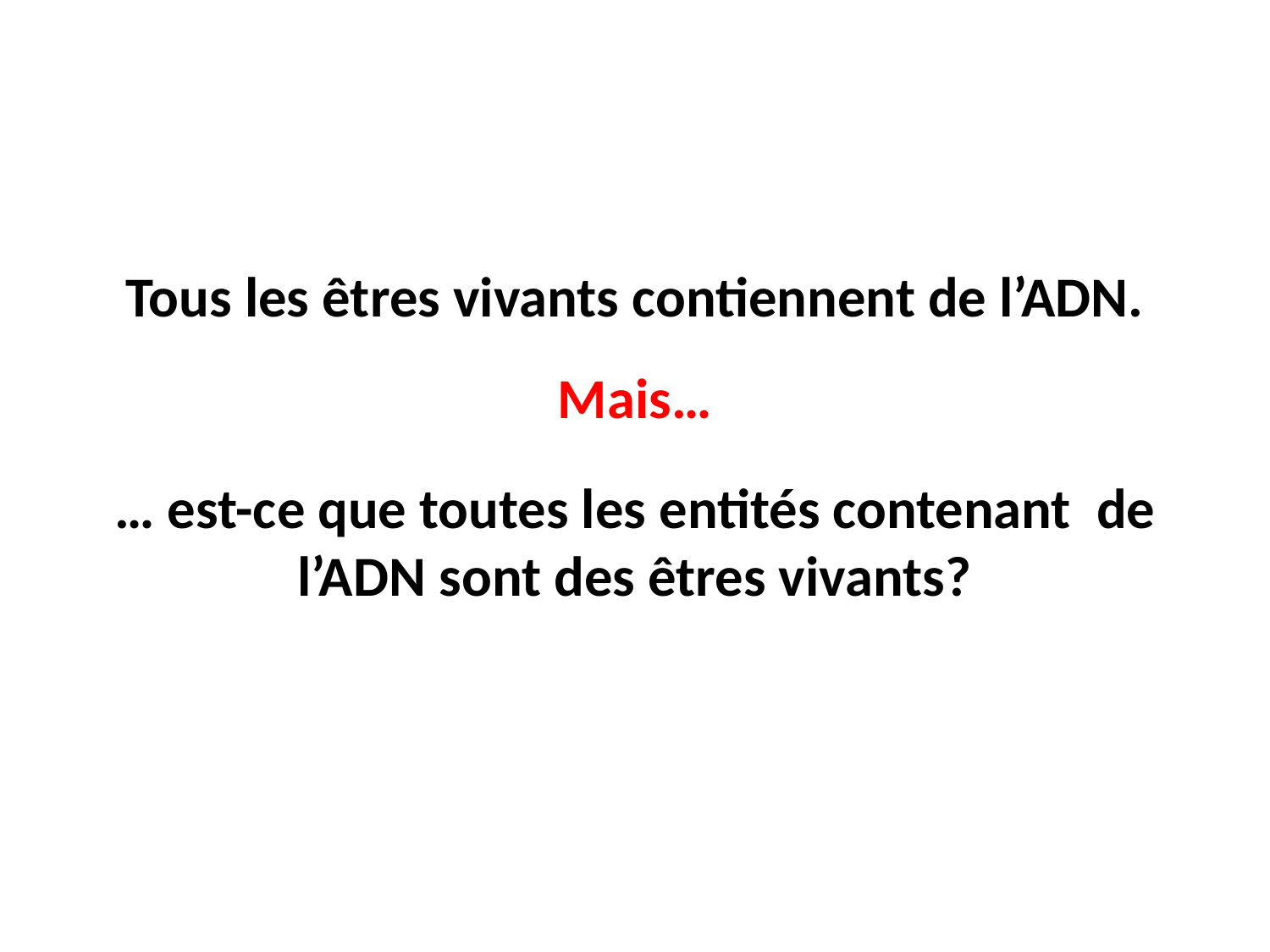

Tous les êtres vivants contiennent de l’ADN.

Mais…

… est-ce que toutes les entités contenant  de l’ADN sont des êtres vivants?